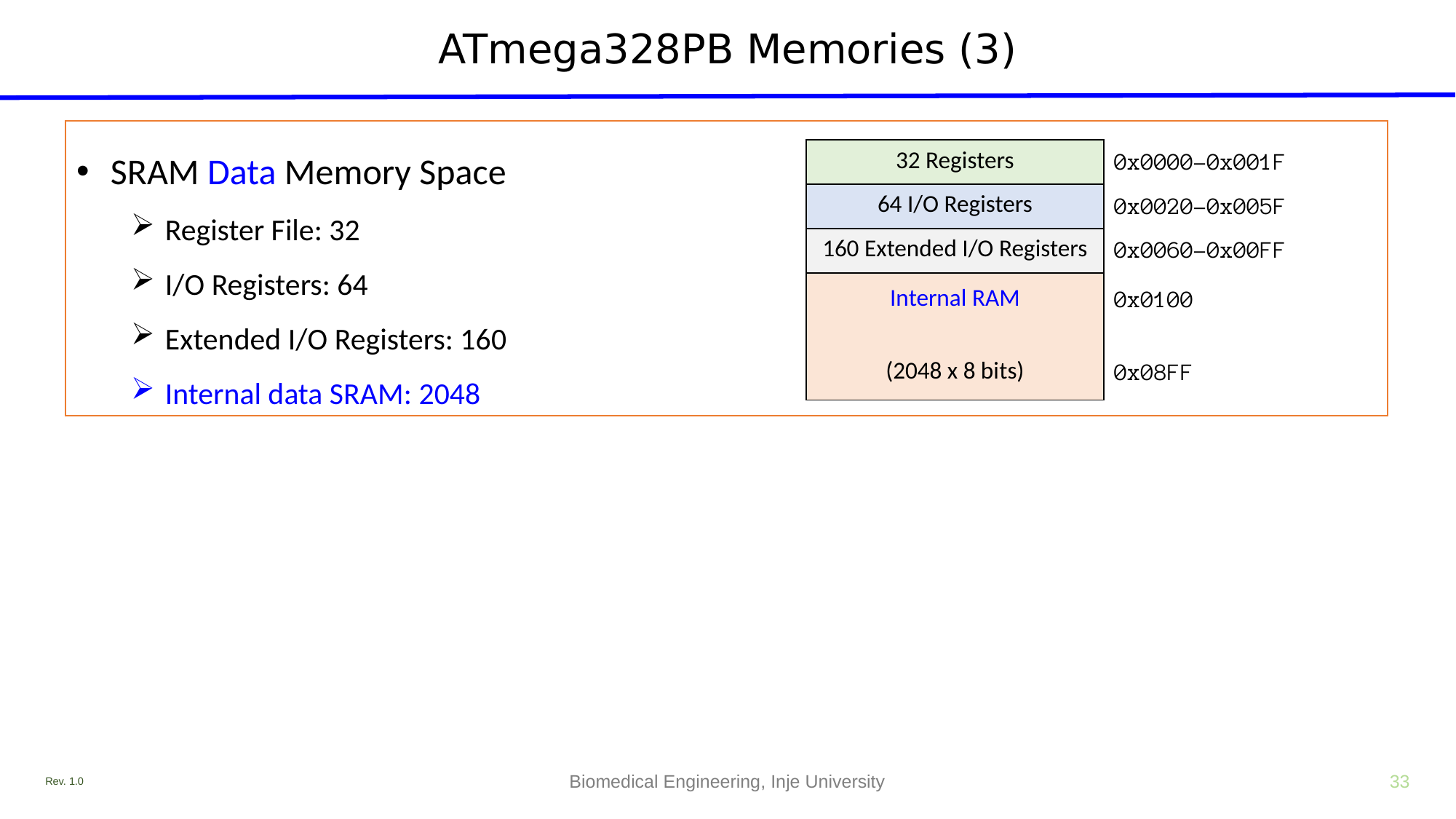

# ATmega328PB Memories (3)
SRAM Data Memory Space
Register File: 32
I/O Registers: 64
Extended I/O Registers: 160
Internal data SRAM: 2048
| 32 Registers | 0x0000-0x001F |
| --- | --- |
| 64 I/O Registers | 0x0020-0x005F |
| 160 Extended I/O Registers | 0x0060-0x00FF |
| Internal RAM (2048 x 8 bits) | 0x0100 0x08FF |
Rev. 1.0
Biomedical Engineering, Inje University
33